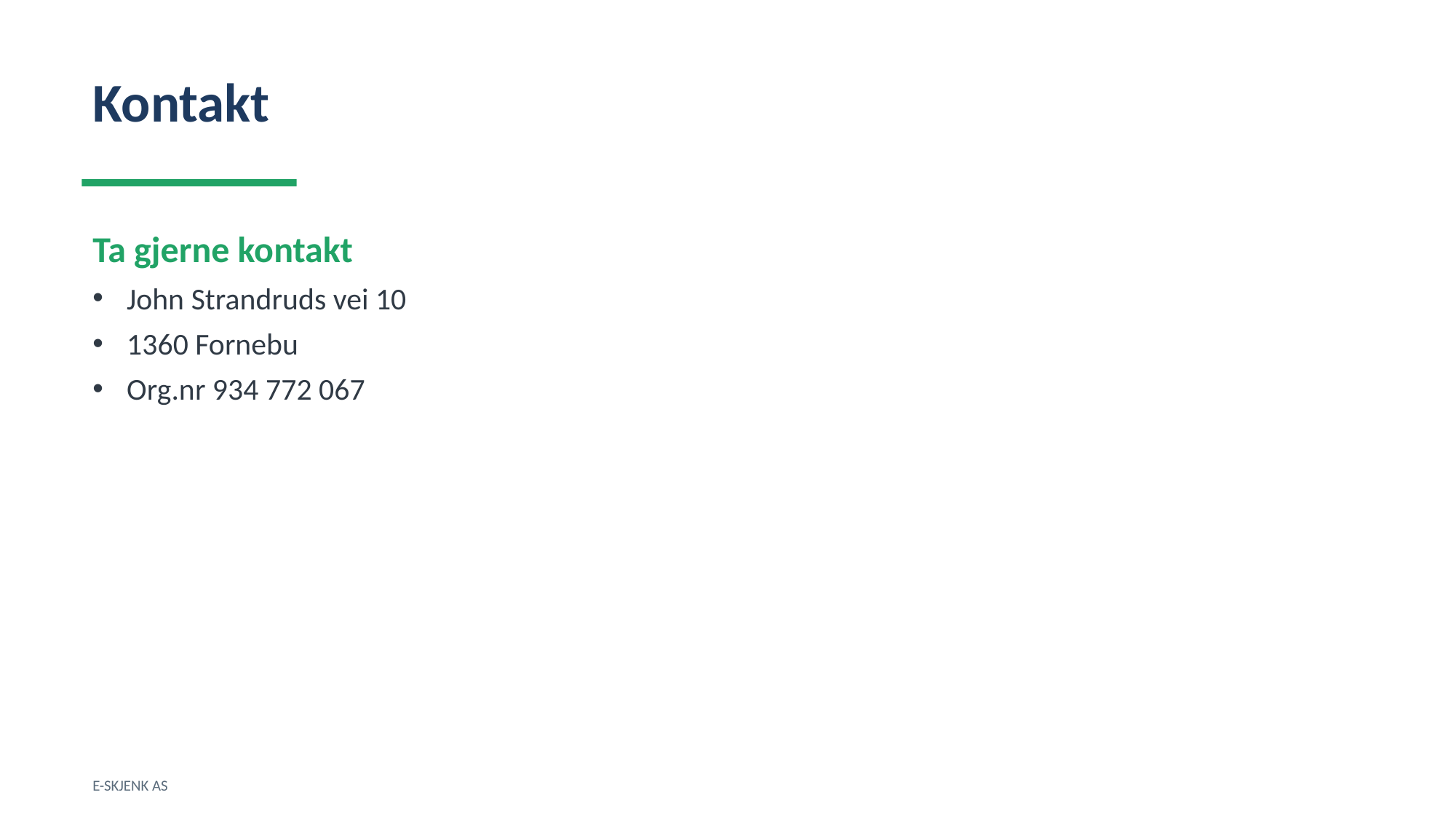

Kontakt

Ta gjerne kontakt
John Strandruds vei 10
1360 Fornebu
Org.nr 934 772 067
E-SKJENK AS